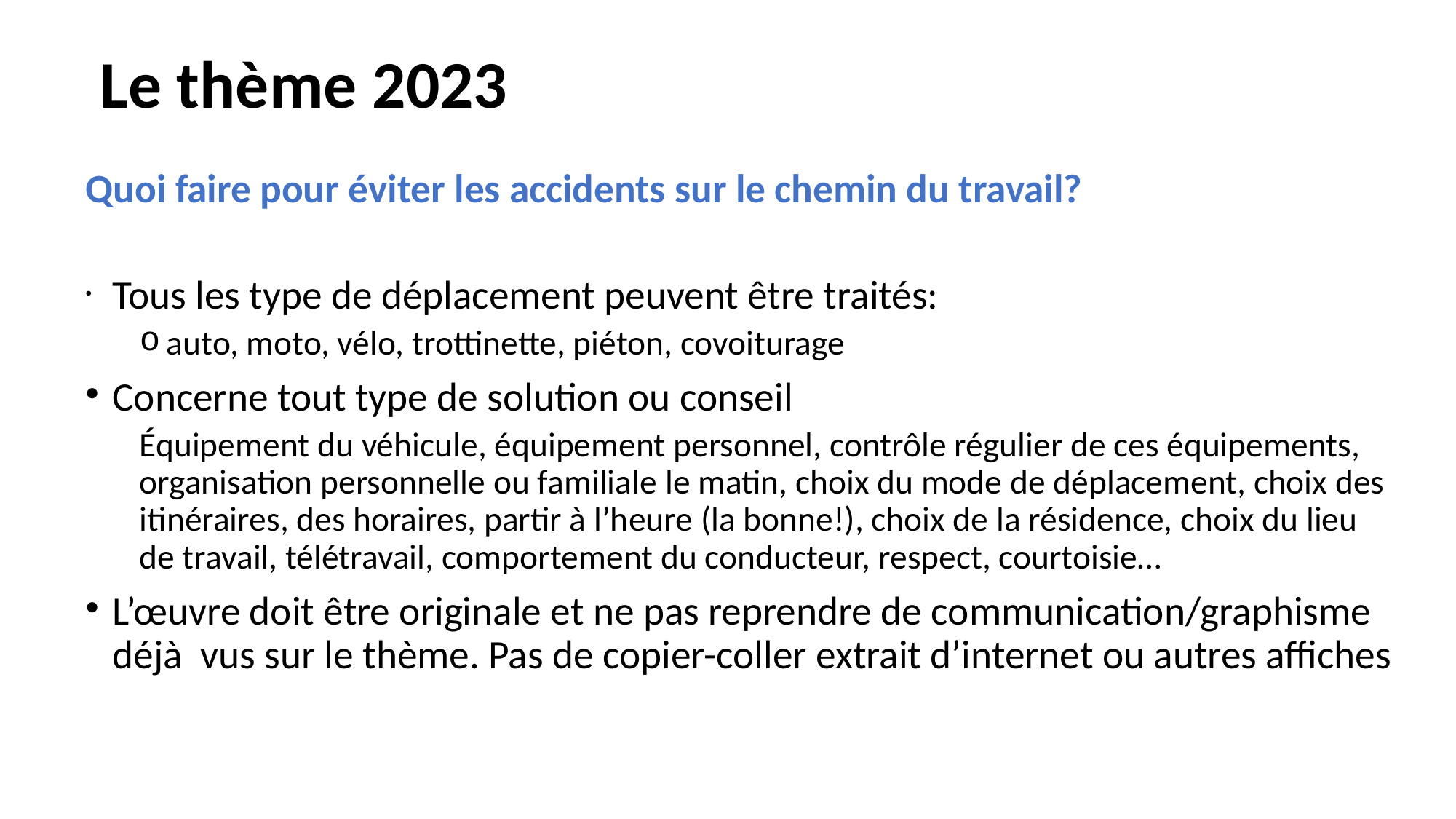

# Le thème 2023
Quoi faire pour éviter les accidents sur le chemin du travail?
Tous les type de déplacement peuvent être traités:
auto, moto, vélo, trottinette, piéton, covoiturage
Concerne tout type de solution ou conseil
Équipement du véhicule, équipement personnel, contrôle régulier de ces équipements, organisation personnelle ou familiale le matin, choix du mode de déplacement, choix des itinéraires, des horaires, partir à l’heure (la bonne!), choix de la résidence, choix du lieu de travail, télétravail, comportement du conducteur, respect, courtoisie…
L’œuvre doit être originale et ne pas reprendre de communication/graphisme déjà  vus sur le thème. Pas de copier-coller extrait d’internet ou autres affiches